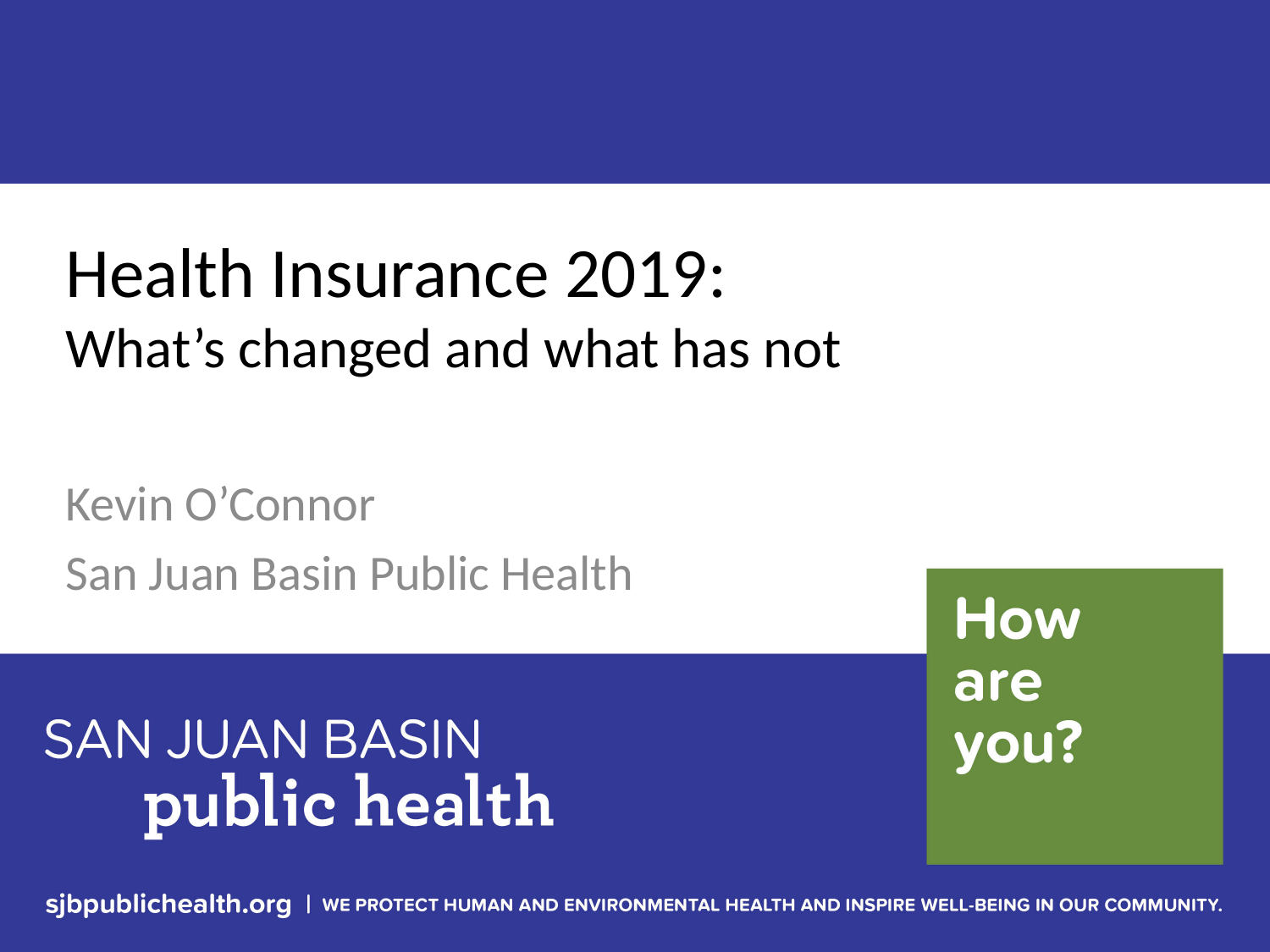

# Health Insurance 2019: What’s changed and what has not
Kevin O’Connor
San Juan Basin Public Health